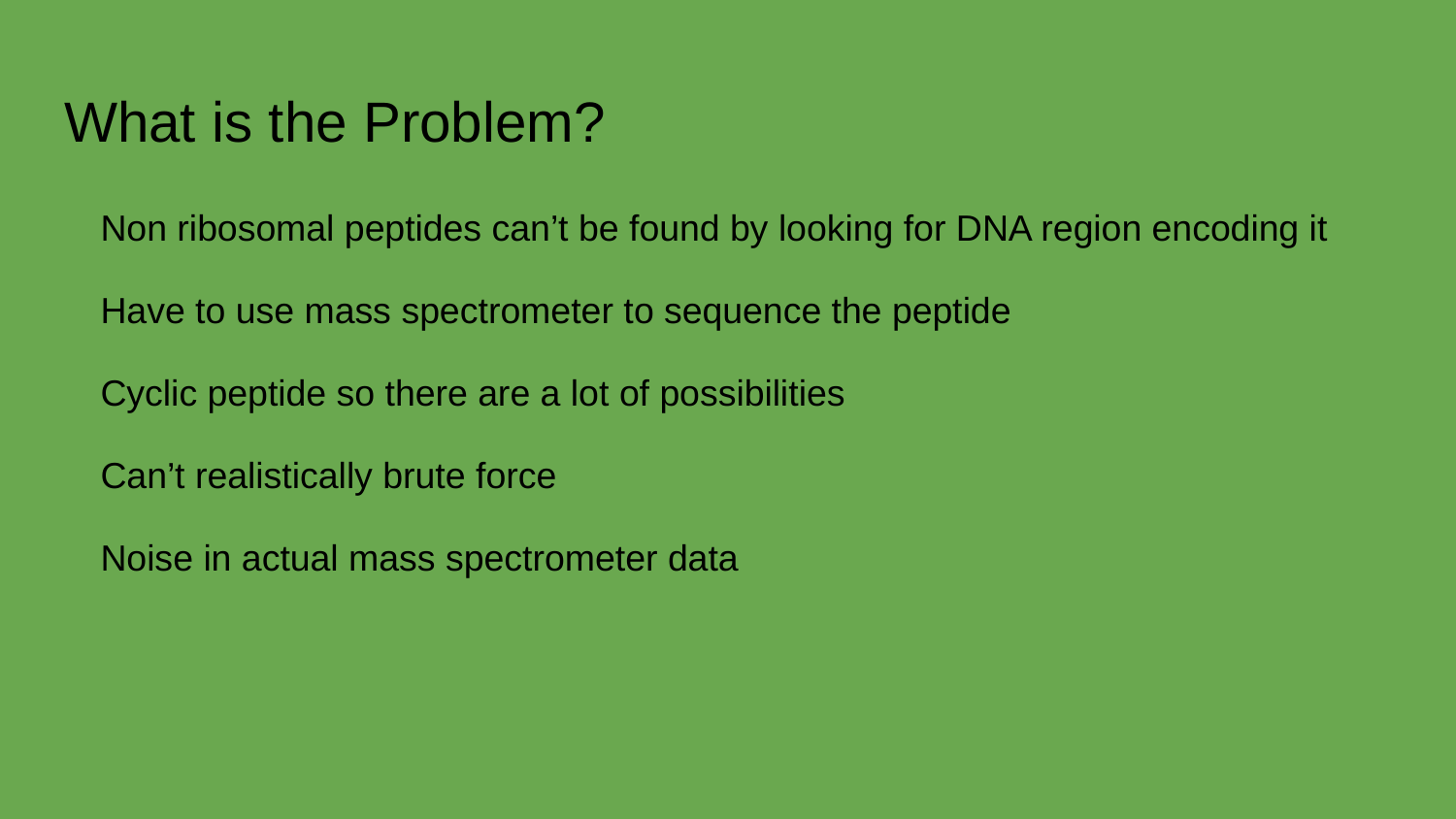

# What is the Problem?
Non ribosomal peptides can’t be found by looking for DNA region encoding it
Have to use mass spectrometer to sequence the peptide
Cyclic peptide so there are a lot of possibilities
Can’t realistically brute force
Noise in actual mass spectrometer data